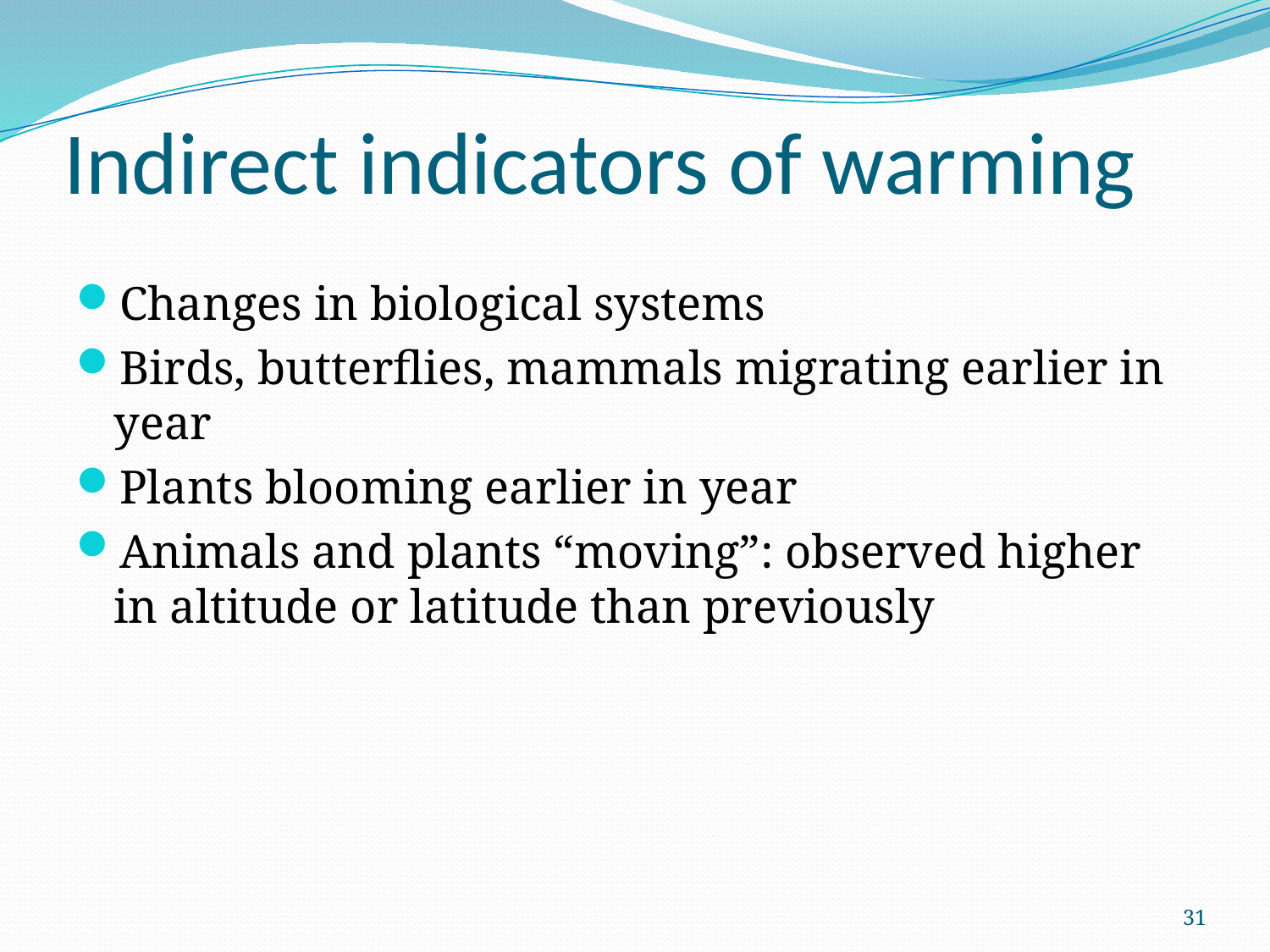

# Indirect indicators of warming
Changes in biological systems
Birds, butterflies, mammals migrating earlier in year
Plants blooming earlier in year
Animals and plants “moving”: observed higher in altitude or latitude than previously

31